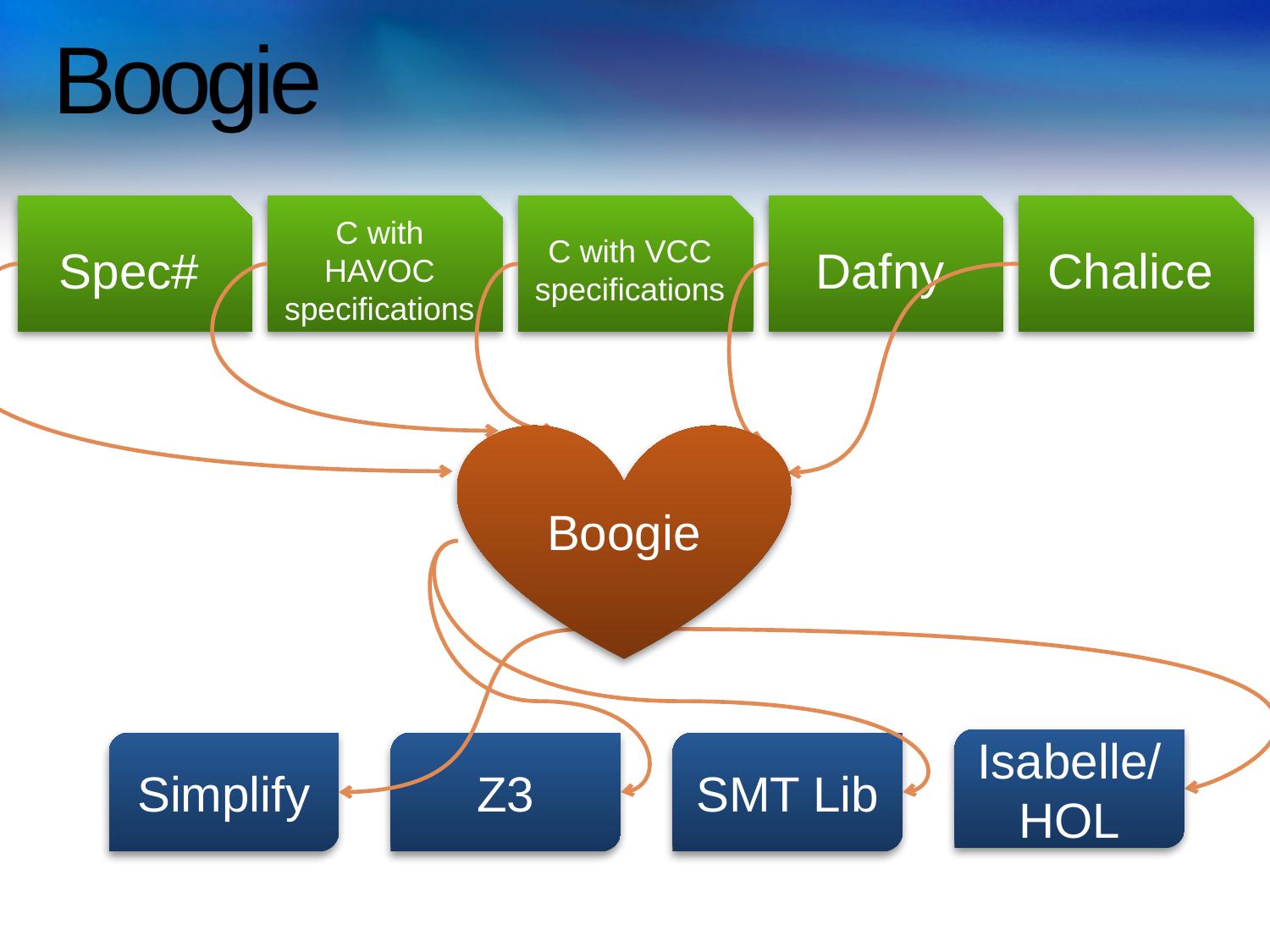

# Boogie
Spec#
C with HAVOC specifications
C with VCC specifications
Dafny
Chalice
Boogie
Isabelle/HOL
Simplify
Z3
SMT Lib